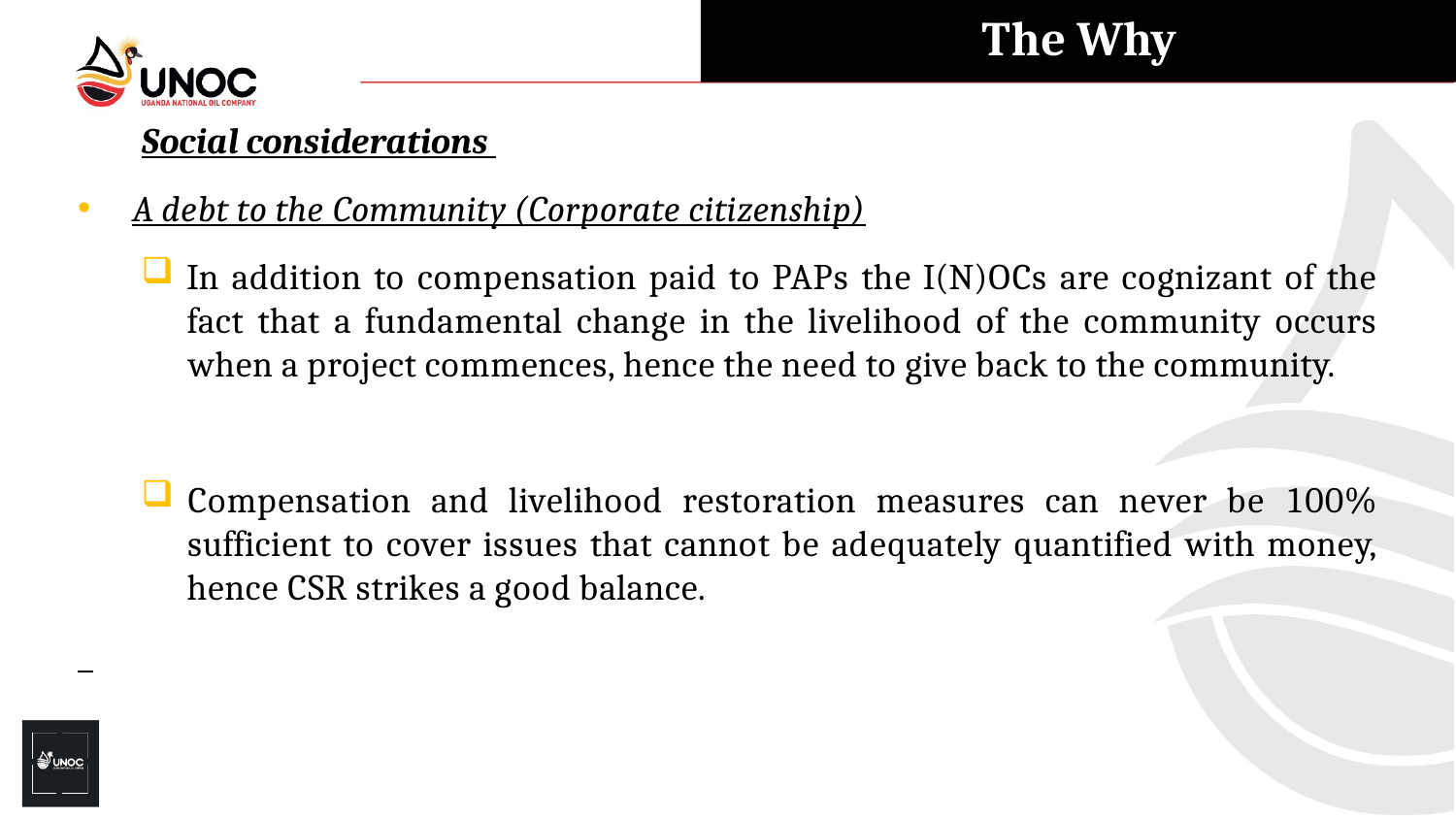

The Why
Social considerations
A debt to the Community (Corporate citizenship)
In addition to compensation paid to PAPs the I(N)OCs are cognizant of the fact that a fundamental change in the livelihood of the community occurs when a project commences, hence the need to give back to the community.

Compensation and livelihood restoration measures can never be 100% sufficient to cover issues that cannot be adequately quantified with money, hence CSR strikes a good balance.